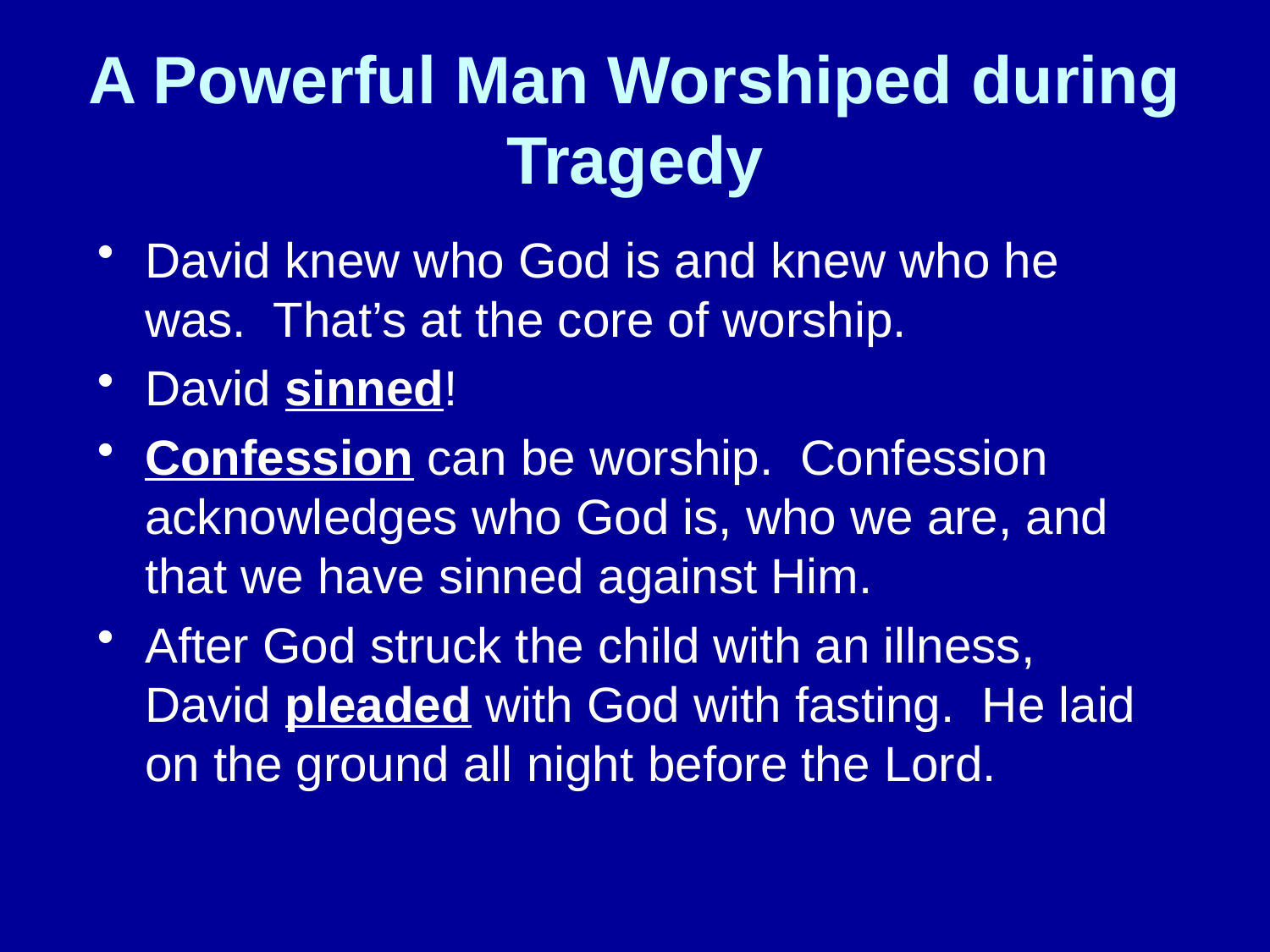

# A Powerful Man Worshiped during Tragedy
David knew who God is and knew who he was.  That’s at the core of worship.
David sinned!
Confession can be worship.  Confession acknowledges who God is, who we are, and that we have sinned against Him.
After God struck the child with an illness, David pleaded with God with fasting.  He laid on the ground all night before the Lord.